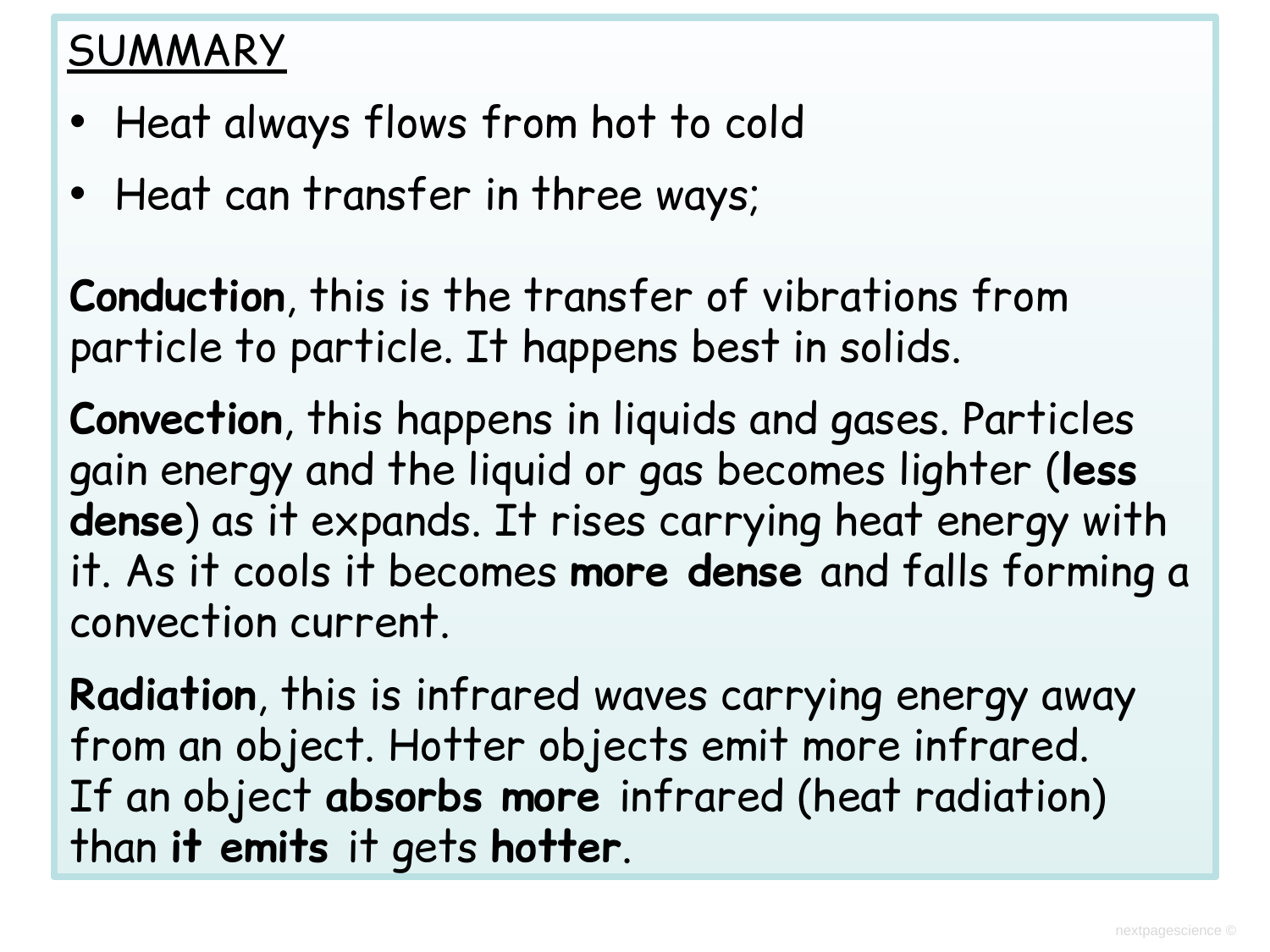

SUMMARY

Heat always flows from hot to cold

Heat can transfer in three ways;

Conduction, this is the transfer of vibrations from particle to particle. It happens best in solids.

Convection, this happens in liquids and gases. Particles gain energy and the liquid or gas becomes lighter (less dense) as it expands. It rises carrying heat energy with it. As it cools it becomes more dense and falls forming a convection current.

Radiation, this is infrared waves carrying energy away from an object. Hotter objects emit more infrared.
If an object absorbs more infrared (heat radiation) than it emits it gets hotter.
nextpagescience ©